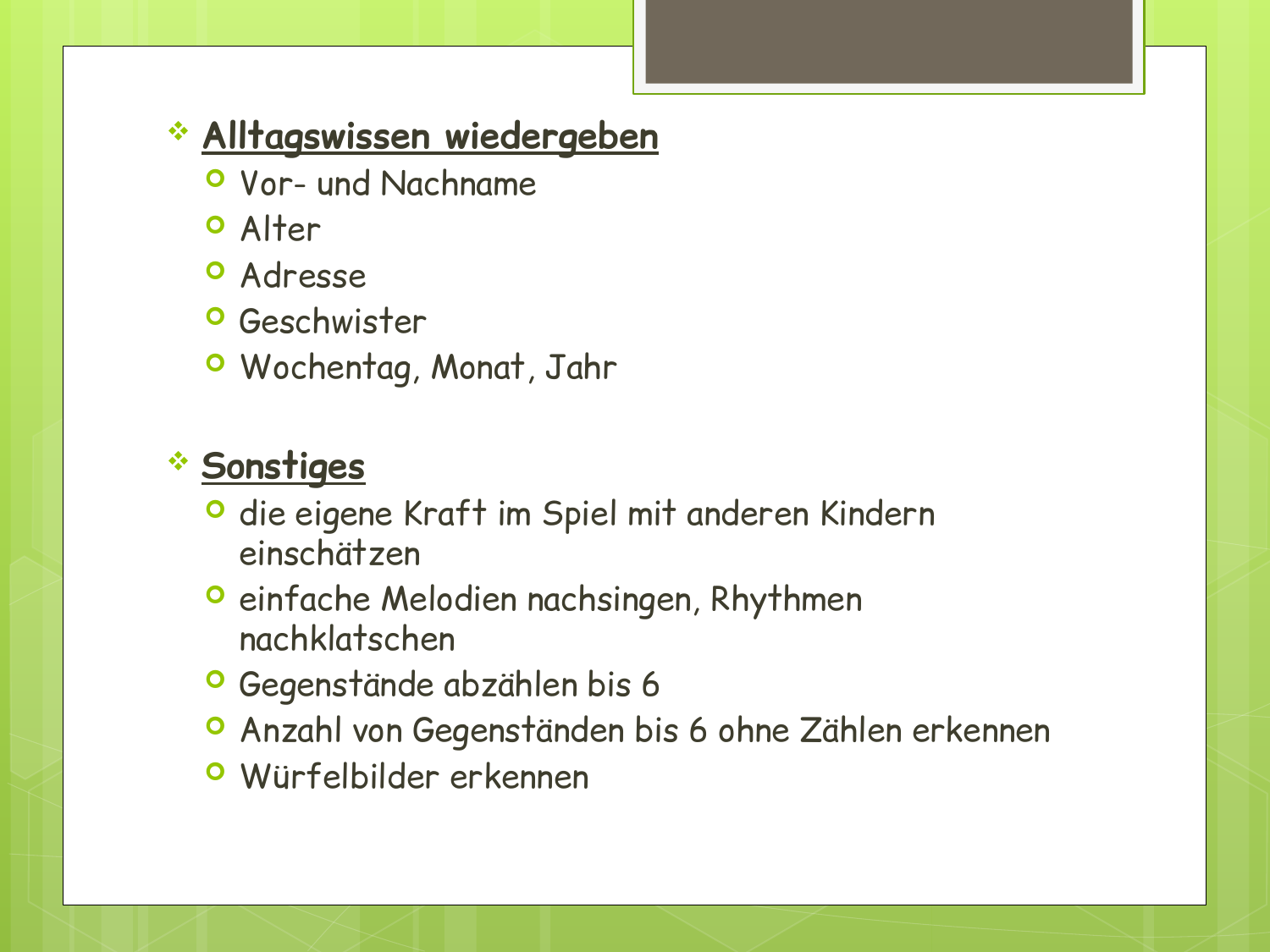

Alltagswissen wiedergeben
Vor- und Nachname
Alter
Adresse
Geschwister
Wochentag, Monat, Jahr

Sonstiges
die eigene Kraft im Spiel mit anderen Kindern einschätzen
einfache Melodien nachsingen, Rhythmen nachklatschen
Gegenstände abzählen bis 6
Anzahl von Gegenständen bis 6 ohne Zählen erkennen
Würfelbilder erkennen